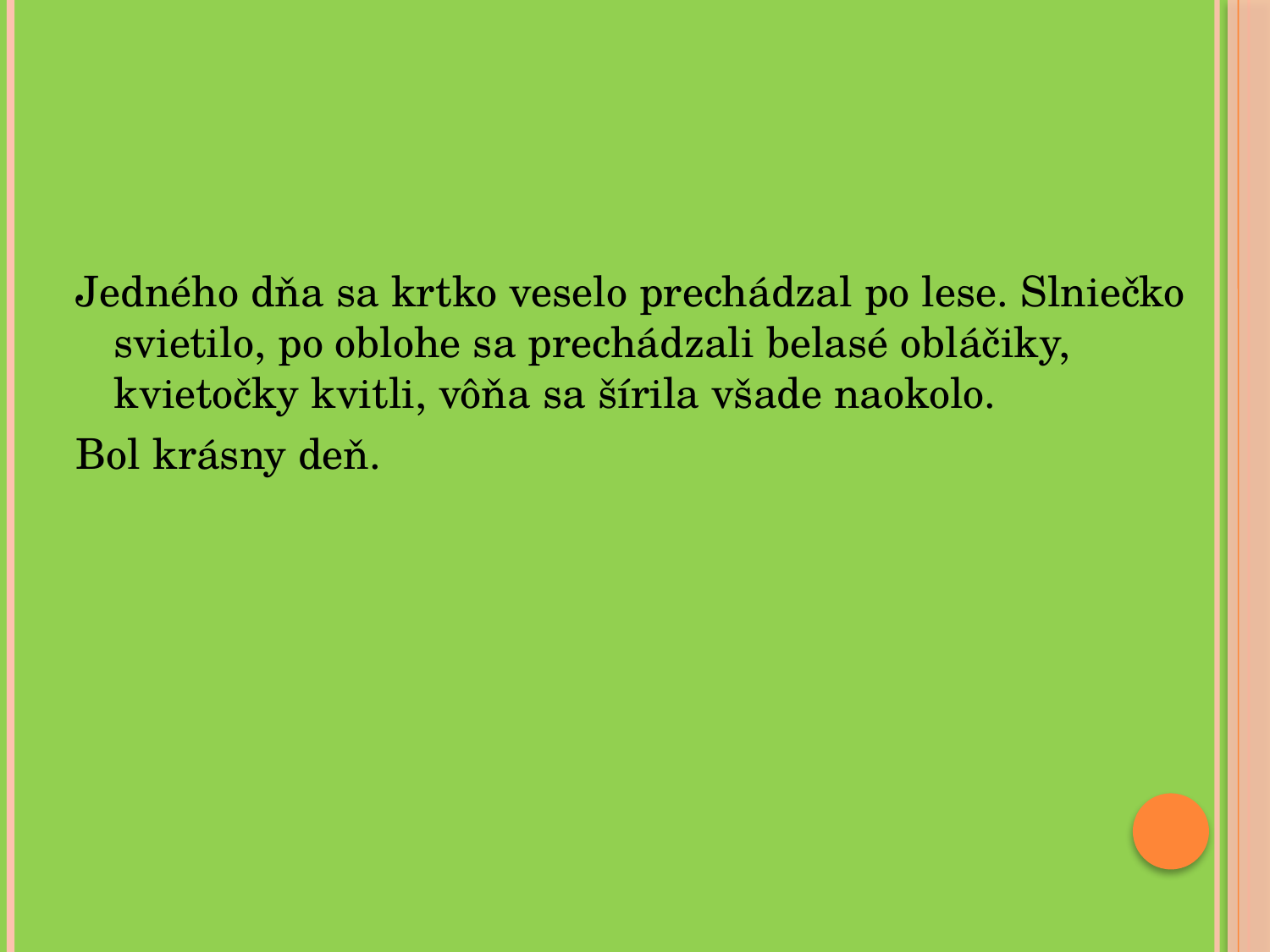

#
Jedného dňa sa krtko veselo prechádzal po lese. Slniečko svietilo, po oblohe sa prechádzali belasé obláčiky, kvietočky kvitli, vôňa sa šírila všade naokolo.
Bol krásny deň.